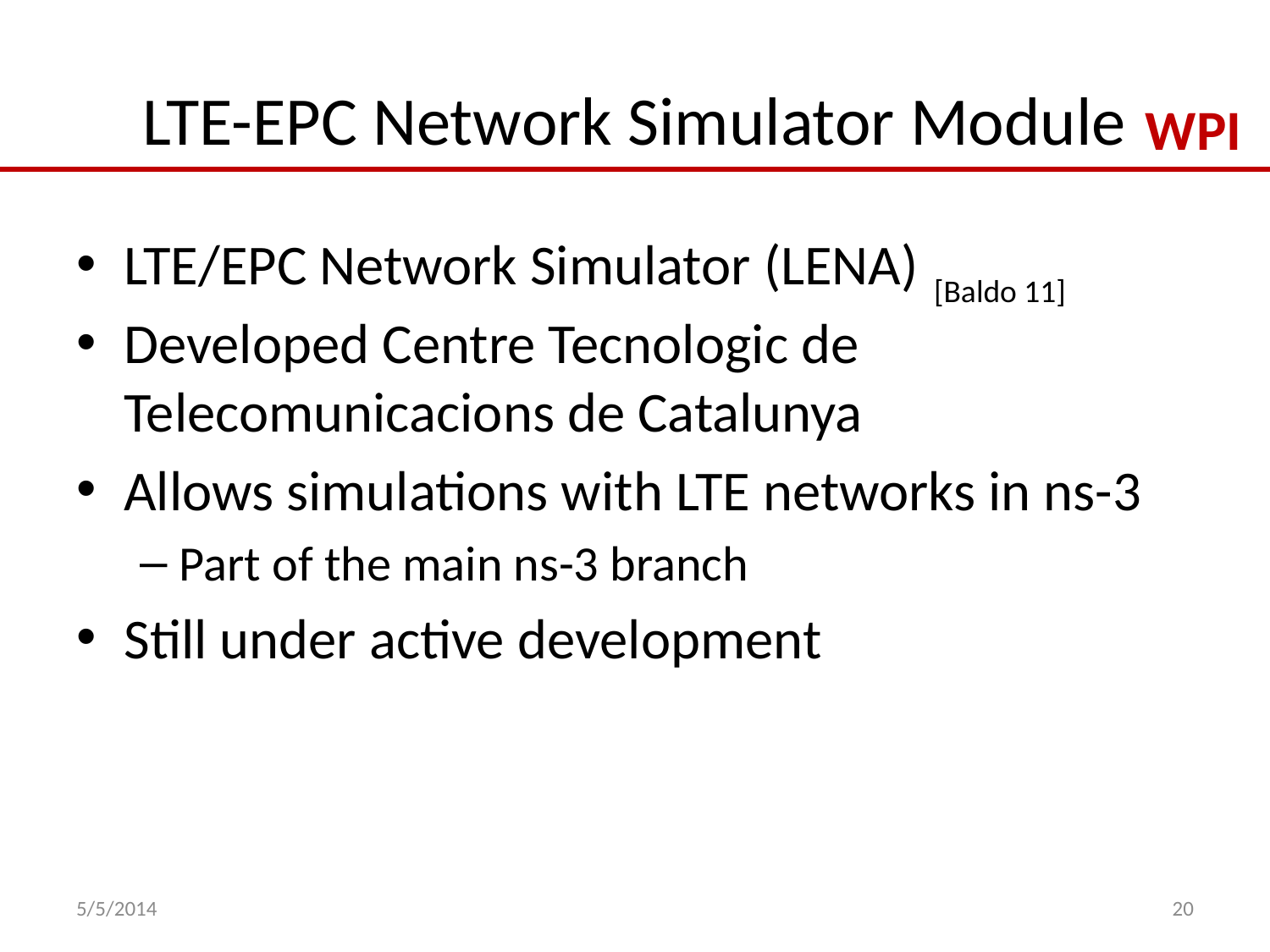

# LTE-EPC Network Simulator Module
LTE/EPC Network Simulator (LENA)
Developed Centre Tecnologic de Telecomunicacions de Catalunya
Allows simulations with LTE networks in ns-3
Part of the main ns-3 branch
Still under active development
[Baldo 11]
5/5/2014
20